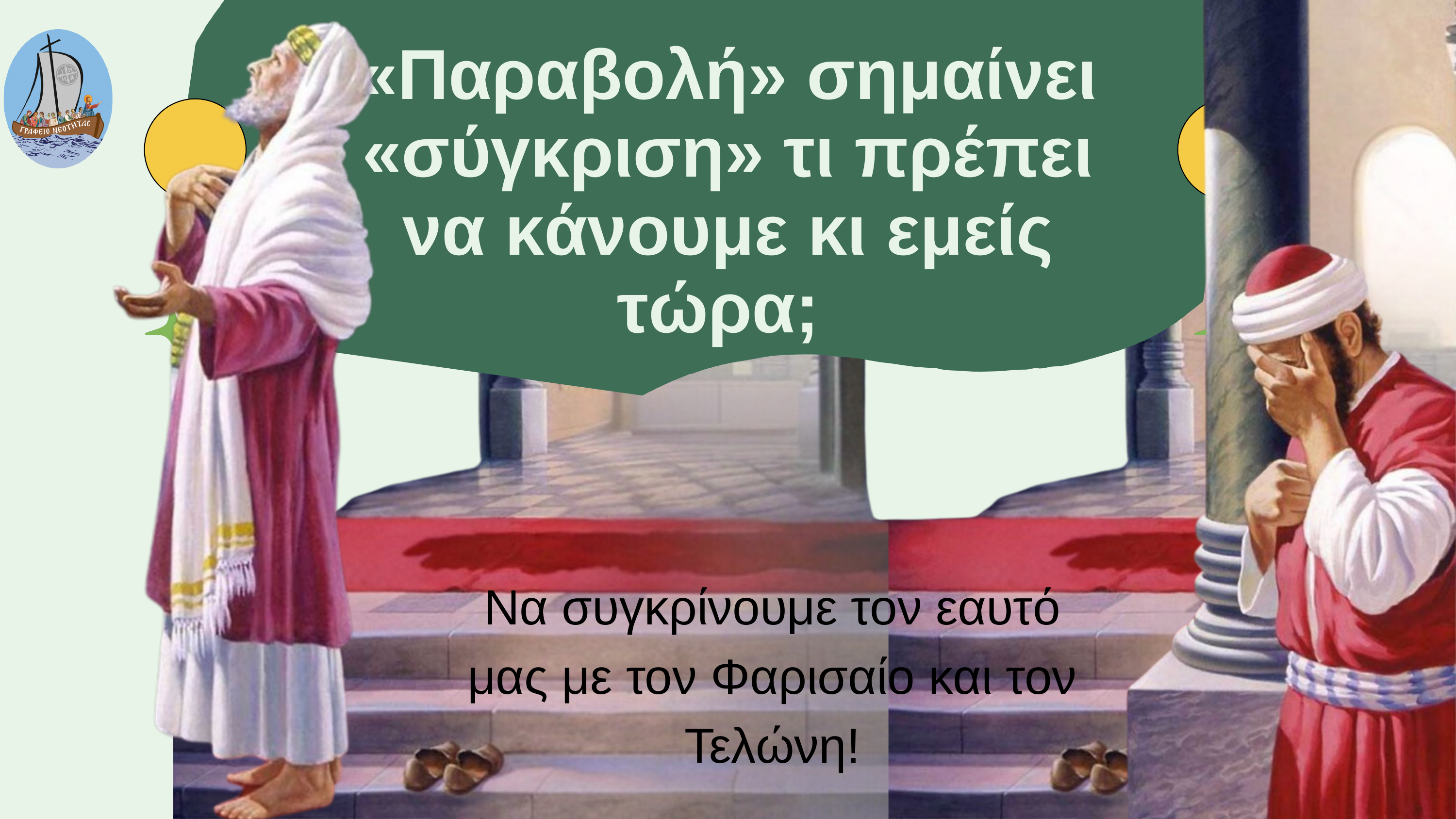

«Παραβολή» σημαίνει «σύγκριση» τι πρέπει να κάνουμε κι εμείς τώρα;

Να συγκρίνουμε τον εαυτό μας με τον Φαρισαίο και τον Τελώνη!